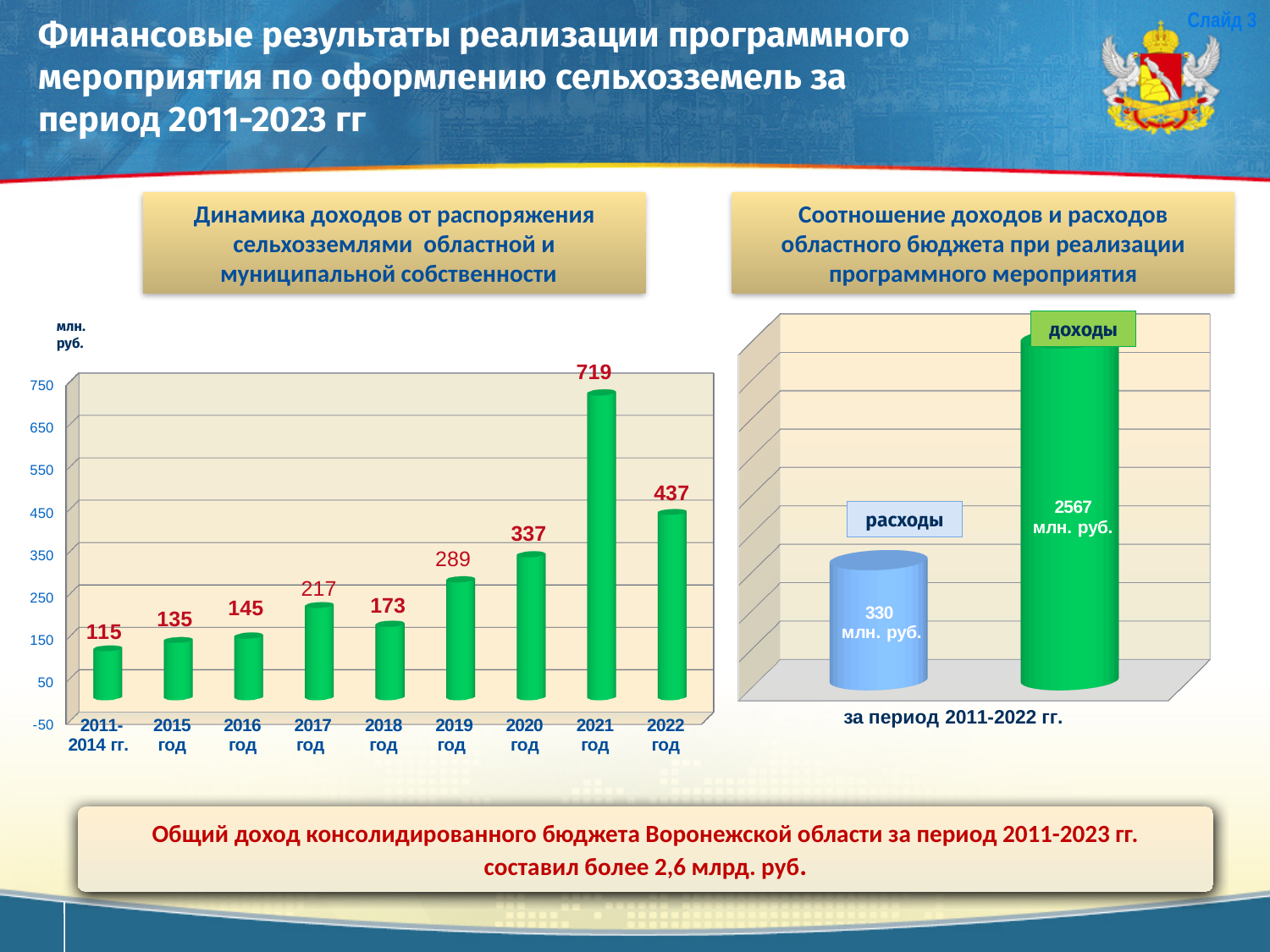

Слайд 3
Финансовые результаты реализации программного мероприятия по оформлению сельхозземель за период 2011-2023 гг

Динамика доходов от распоряжения сельхозземлями  областной и муниципальной собственности
Соотношение доходов и расходов областного бюджета при реализации программного мероприятия

[unsupported chart]

млн. руб.
доходы

[unsupported chart]

расходы

Общий доход консолидированного бюджета Воронежской области за период 2011-2023 гг.
составил более 2,6 млрд. руб.